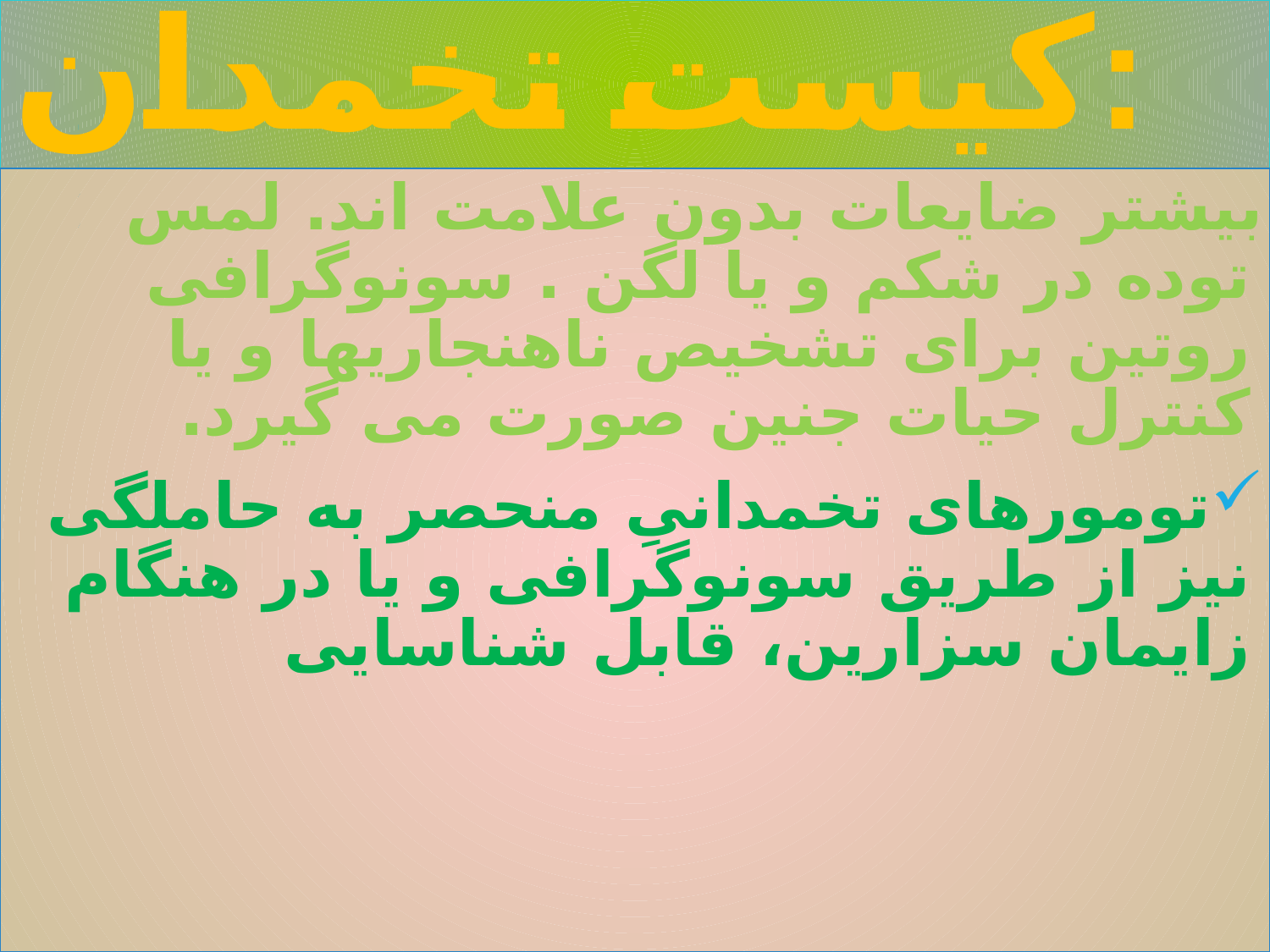

# کیست تخمدان:
بیشتر ضایعات بدون علامت اند. لمس توده در شکم و یا لگن . سونوگرافی روتین برای تشخیص ناهنجاریها و یا کنترل حیات جنین صورت می گیرد.
تومورهای تخمدانیِ منحصر به حاملگی نیز از طریق سونوگرافی و یا در هنگام زایمان سزارین، قابل شناسایی